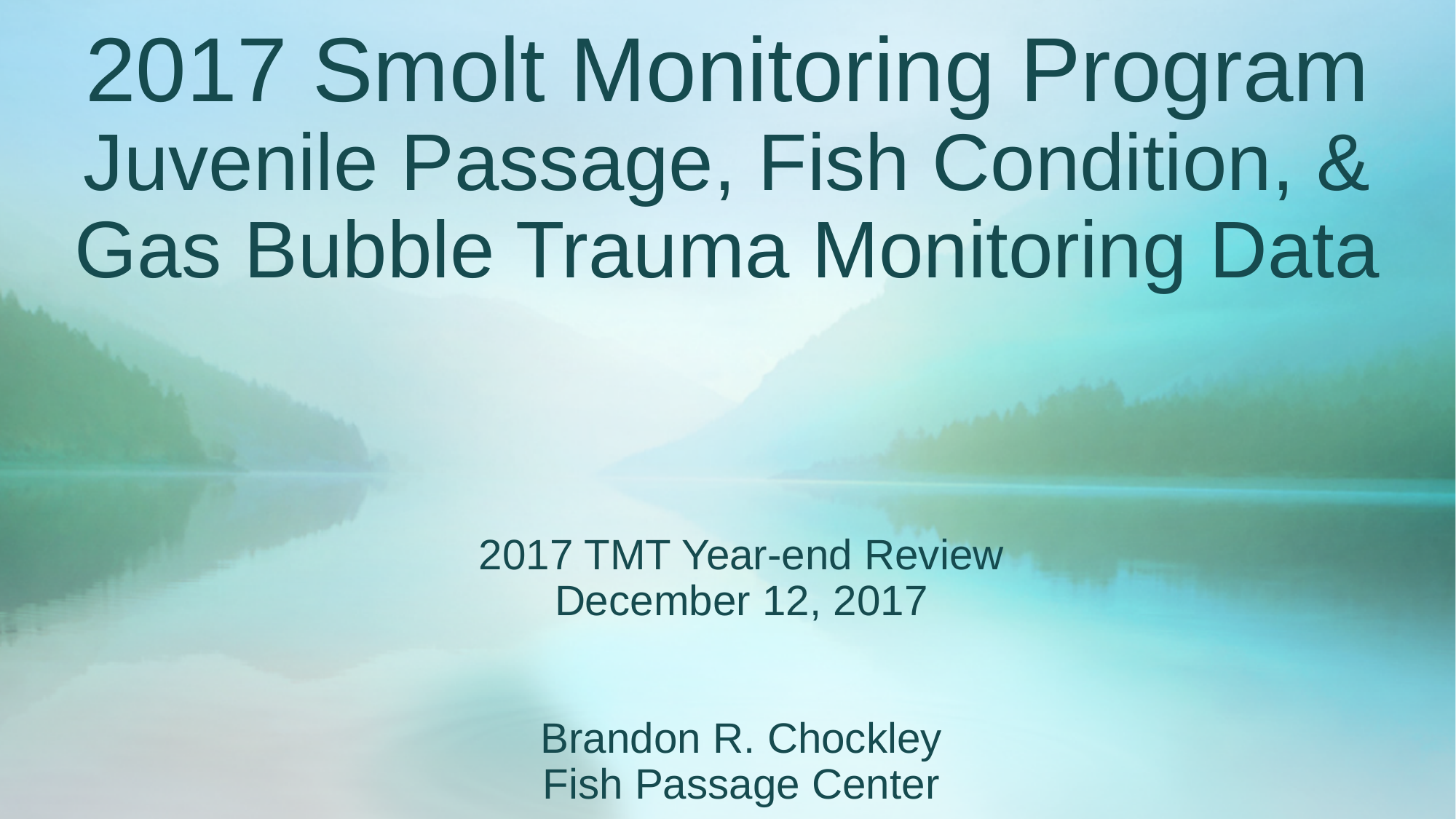

# 2017 Smolt Monitoring Program Juvenile Passage, Fish Condition, & Gas Bubble Trauma Monitoring Data
2017 TMT Year-end Review
December 12, 2017

Brandon R. Chockley
Fish Passage Center